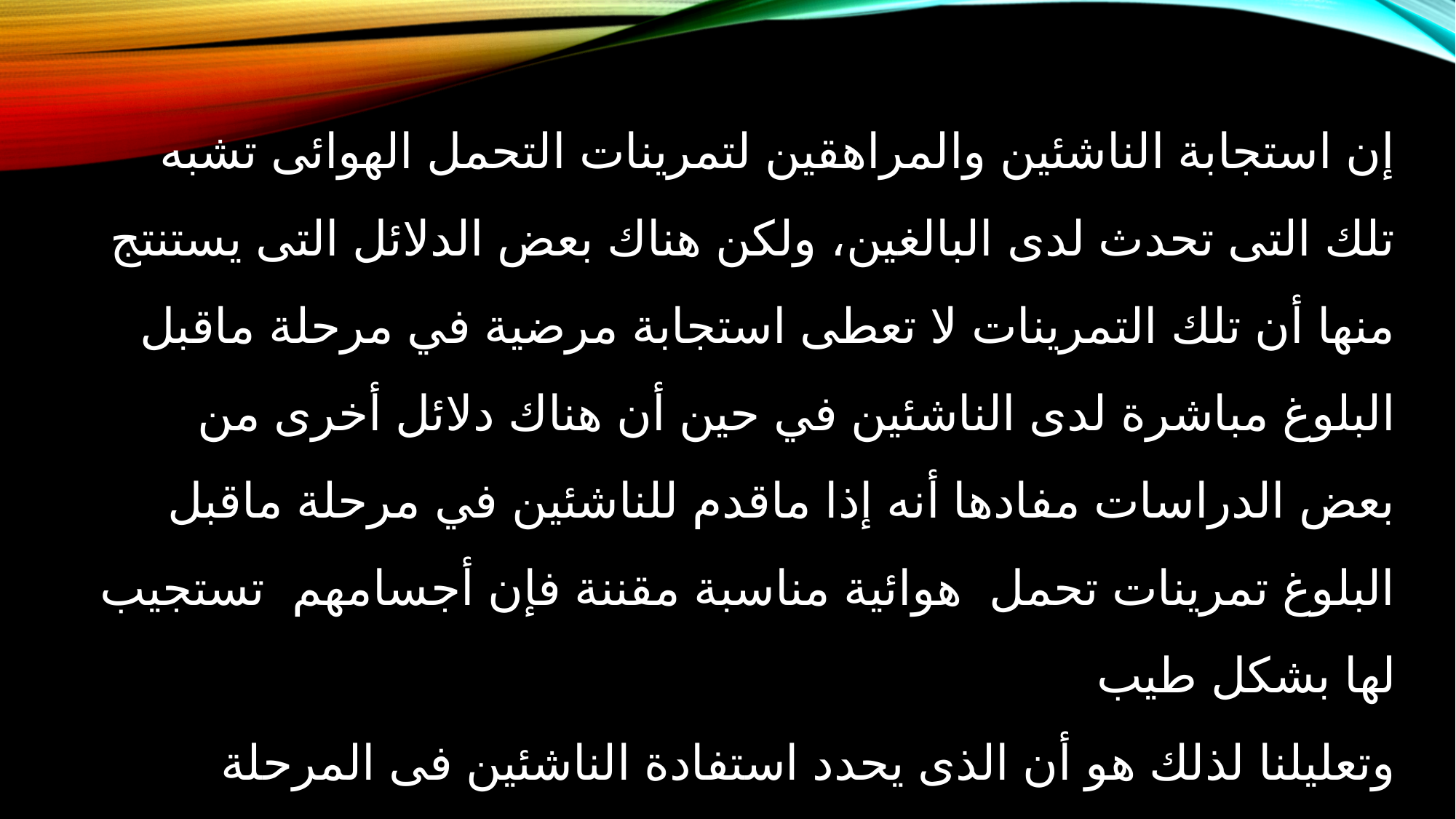

إن استجابة الناشئين والمراهقين لتمرينات التحمل الهوائى تشبه تلك التى تحدث لدى البالغين، ولكن هناك بعض الدلائل التى يستنتج منها أن تلك التمرينات لا تعطى استجابة مرضية في مرحلة ماقبل البلوغ مباشرة لدى الناشئين في حين أن هناك دلائل أخرى من بعض الدراسات مفادها أنه إذا ماقدم للناشئين في مرحلة ماقبل البلوغ تمرينات تحمل  هوائية مناسبة مقننة فإن أجسامهم  تستجيب لها بشكل طيب
وتعليلنا لذلك هو أن الذى يحدد استفادة الناشئين فى المرحلة المذكورة هو التفاعل بين تركيب كل من شدة التمرين ودوامه وتكراره ومدى تقبلهم للتمرين ذاته ومستوى اللياقة التى وصل إليها كل منهم قبل أداء التمرين وكذلك عاداتهم الحركية.